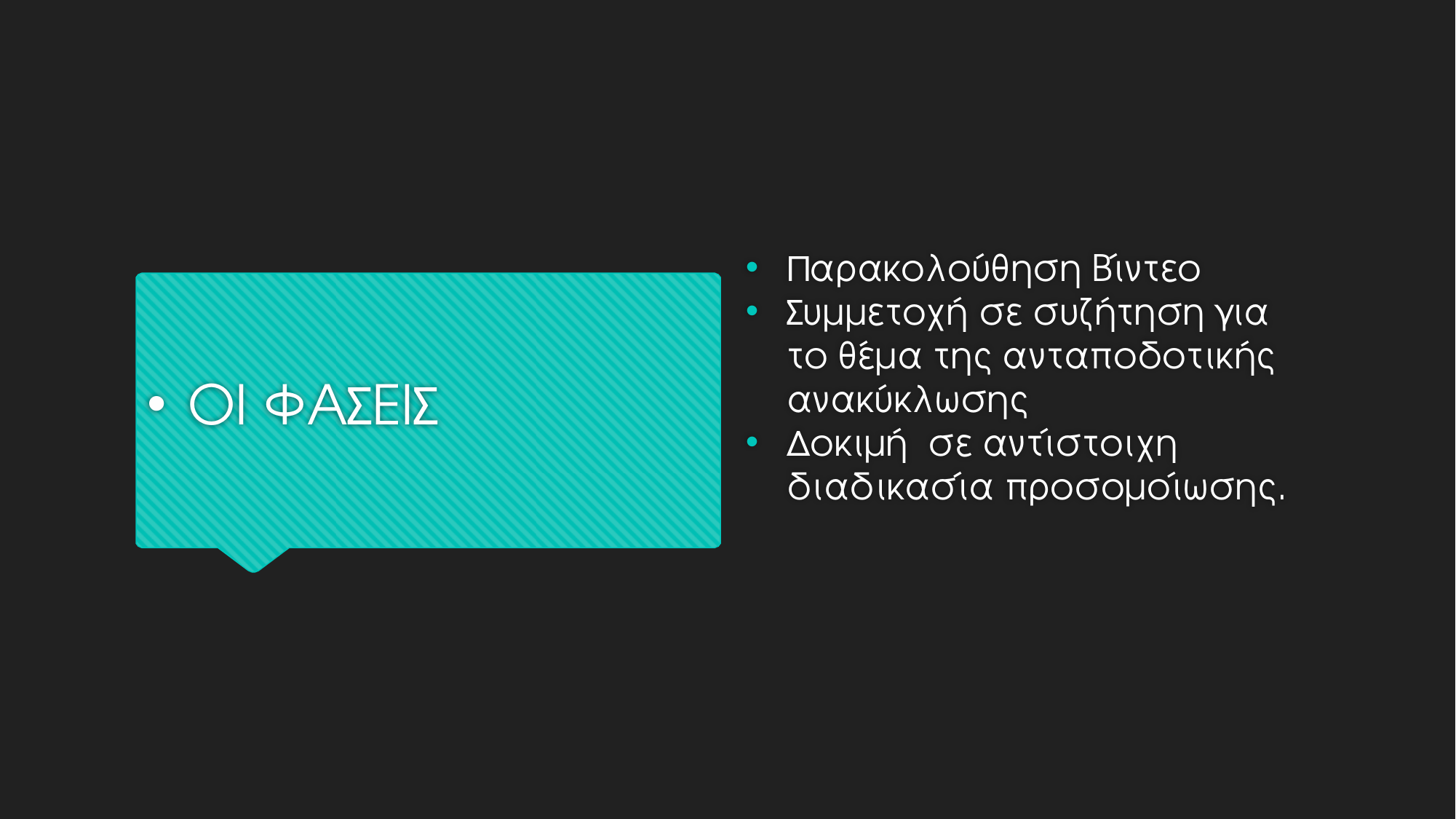

# ΟΙ ΦΑΣΕΙΣ

Παρακολούθηση Βίντεο
Συμμετοχή σε συζήτηση για το θέμα της ανταποδοτικής ανακύκλωσης
Δοκιμή  σε αντίστοιχη διαδικασία προσομοίωσης.